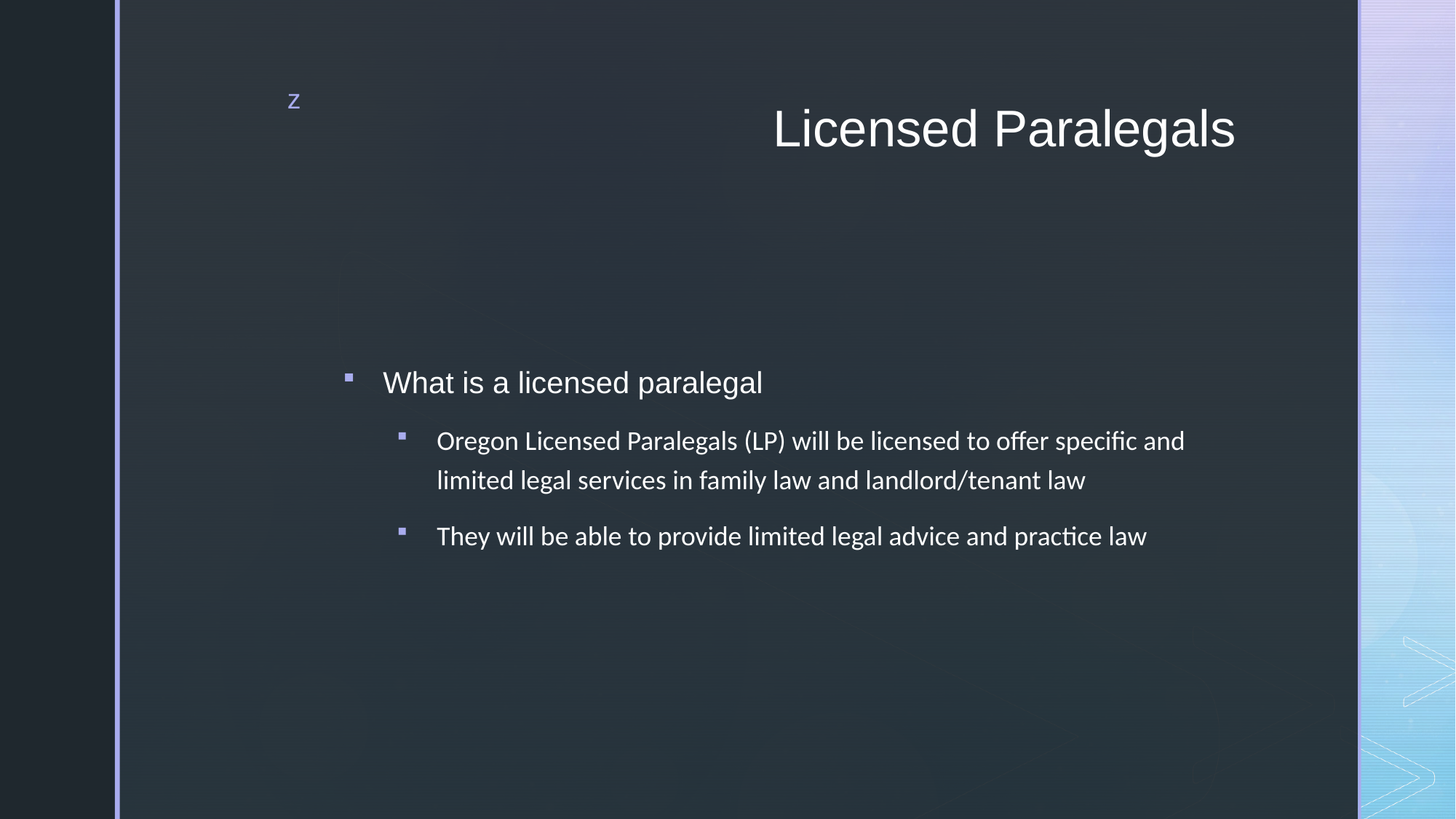

# Licensed Paralegals
What is a licensed paralegal
Oregon Licensed Paralegals (LP) will be licensed to offer specific and limited legal services in family law and landlord/tenant law
They will be able to provide limited legal advice and practice law